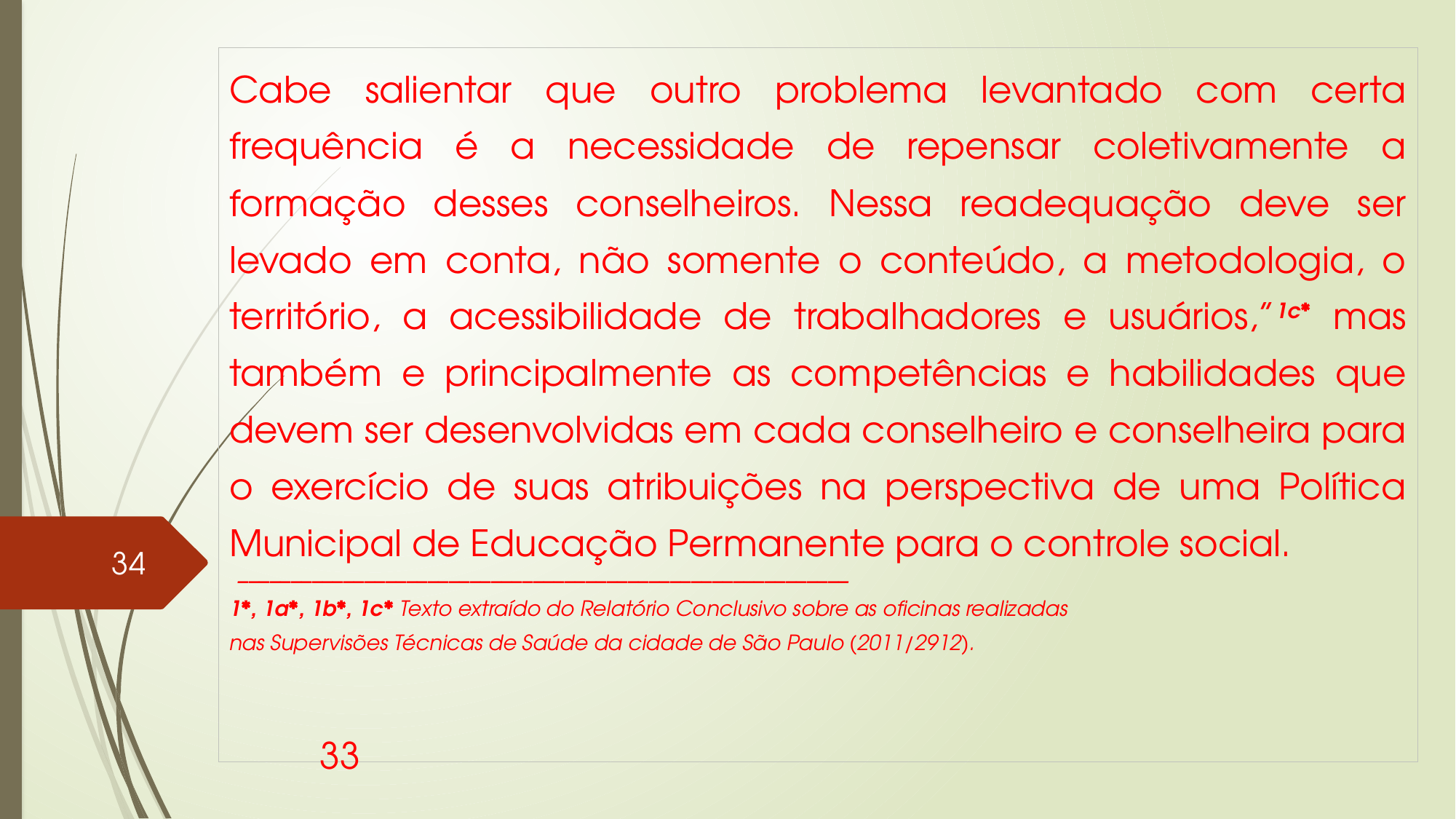

Cabe salientar que outro problema levantado com certa frequência é a necessidade de repensar coletivamente a formação desses conselheiros. Nessa readequação deve ser levado em conta, não somente o conteúdo, a metodologia, o território, a acessibilidade de trabalhadores e usuários,”1c* mas também e principalmente as competências e habilidades que devem ser desenvolvidas em cada conselheiro e conselheira para o exercício de suas atribuições na perspectiva de uma Política Municipal de Educação Permanente para o controle social.
 __________________________________________________________
1*, 1a*, 1b*, 1c* Texto extraído do Relatório Conclusivo sobre as oficinas realizadas
nas Supervisões Técnicas de Saúde da cidade de São Paulo (2011/2912).

34
33